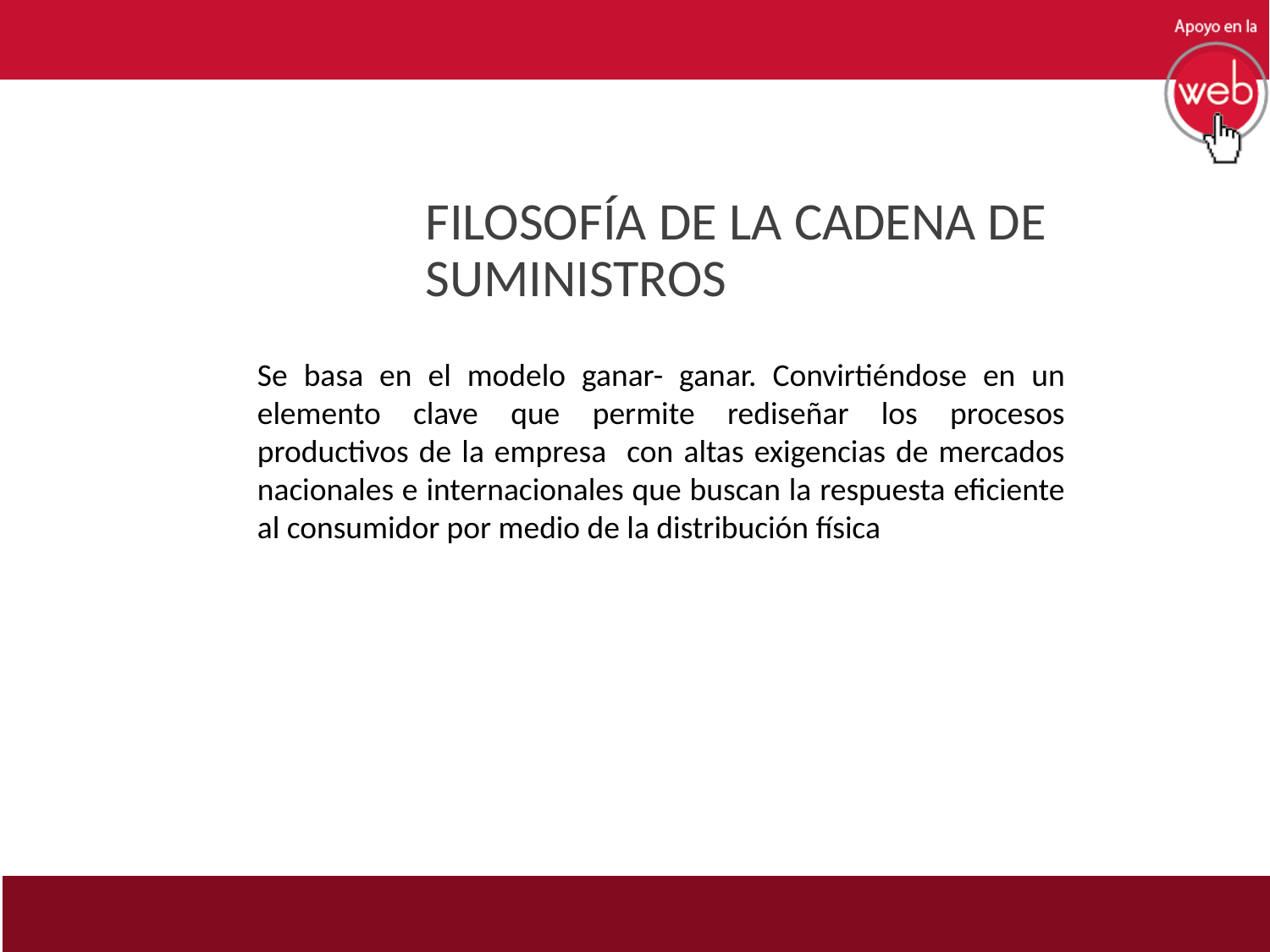

FILOSOFÍA DE LA CADENA DE SUMINISTROS
Se basa en el modelo ganar- ganar. Convirtiéndose en un elemento clave que permite rediseñar los procesos productivos de la empresa  con altas exigencias de mercados nacionales e internacionales que buscan la respuesta eficiente al consumidor por medio de la distribución física